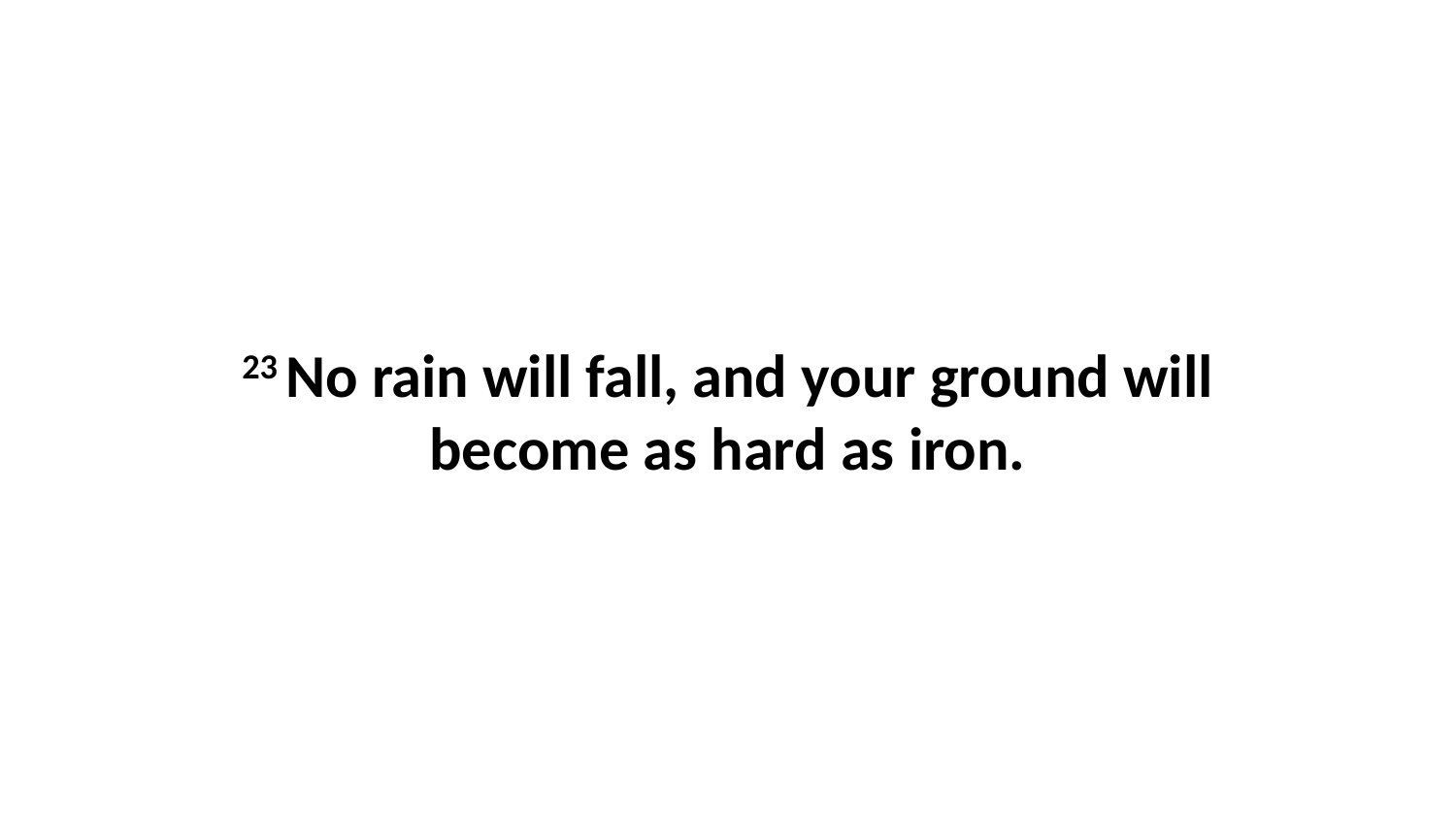

23 No rain will fall, and your ground will become as hard as iron.